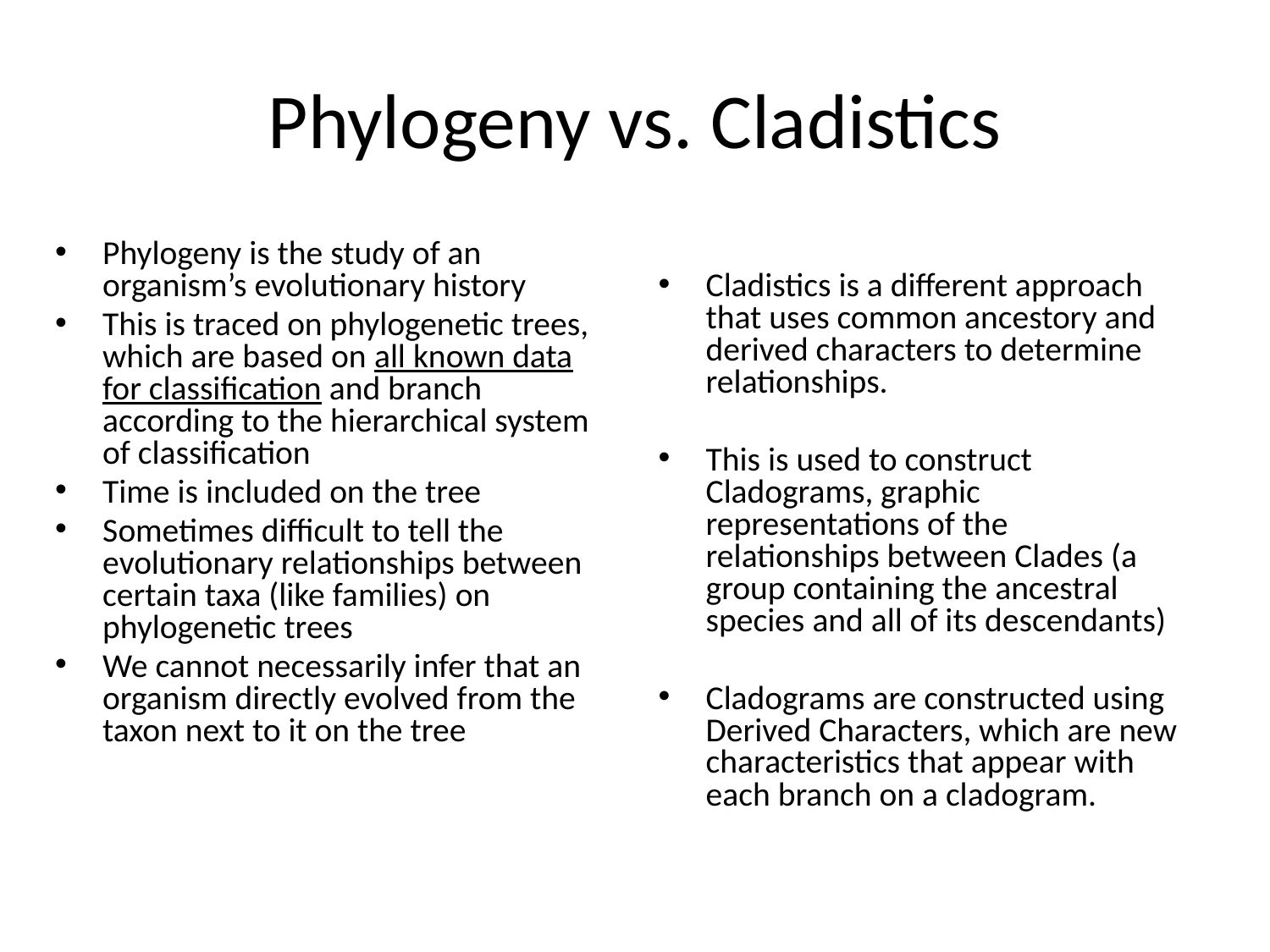

# Phylogeny vs. Cladistics

Cladistics is a different approach that uses common ancestory and derived characters to determine relationships.

This is used to construct Cladograms, graphic representations of the relationships between Clades (a group containing the ancestral species and all of its descendants)

Cladograms are constructed using Derived Characters, which are new characteristics that appear with each branch on a cladogram.

Phylogeny is the study of an organism’s evolutionary history
This is traced on phylogenetic trees, which are based on all known data for classification and branch according to the hierarchical system of classification
Time is included on the tree
Sometimes difficult to tell the evolutionary relationships between certain taxa (like families) on phylogenetic trees
We cannot necessarily infer that an organism directly evolved from the taxon next to it on the tree